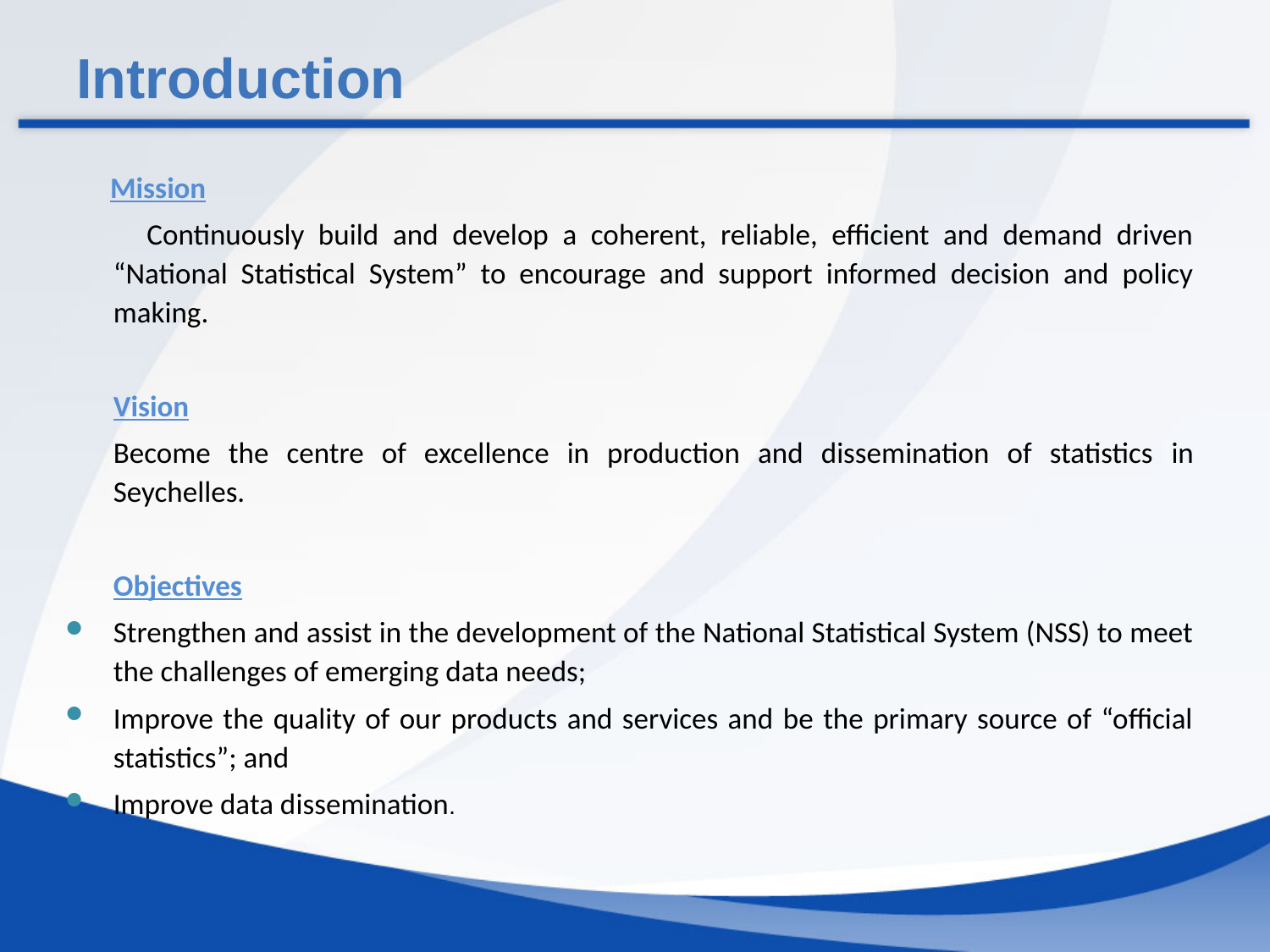

# Introduction
     Mission
     Continuously build and develop a coherent, reliable, efficient and demand driven “National Statistical System” to encourage and support informed decision and policy making.

	Vision
	Become the centre of excellence in production and dissemination of statistics in Seychelles.

	Objectives
Strengthen and assist in the development of the National Statistical System (NSS) to meet the challenges of emerging data needs;
Improve the quality of our products and services and be the primary source of “official statistics”; and
Improve data dissemination.